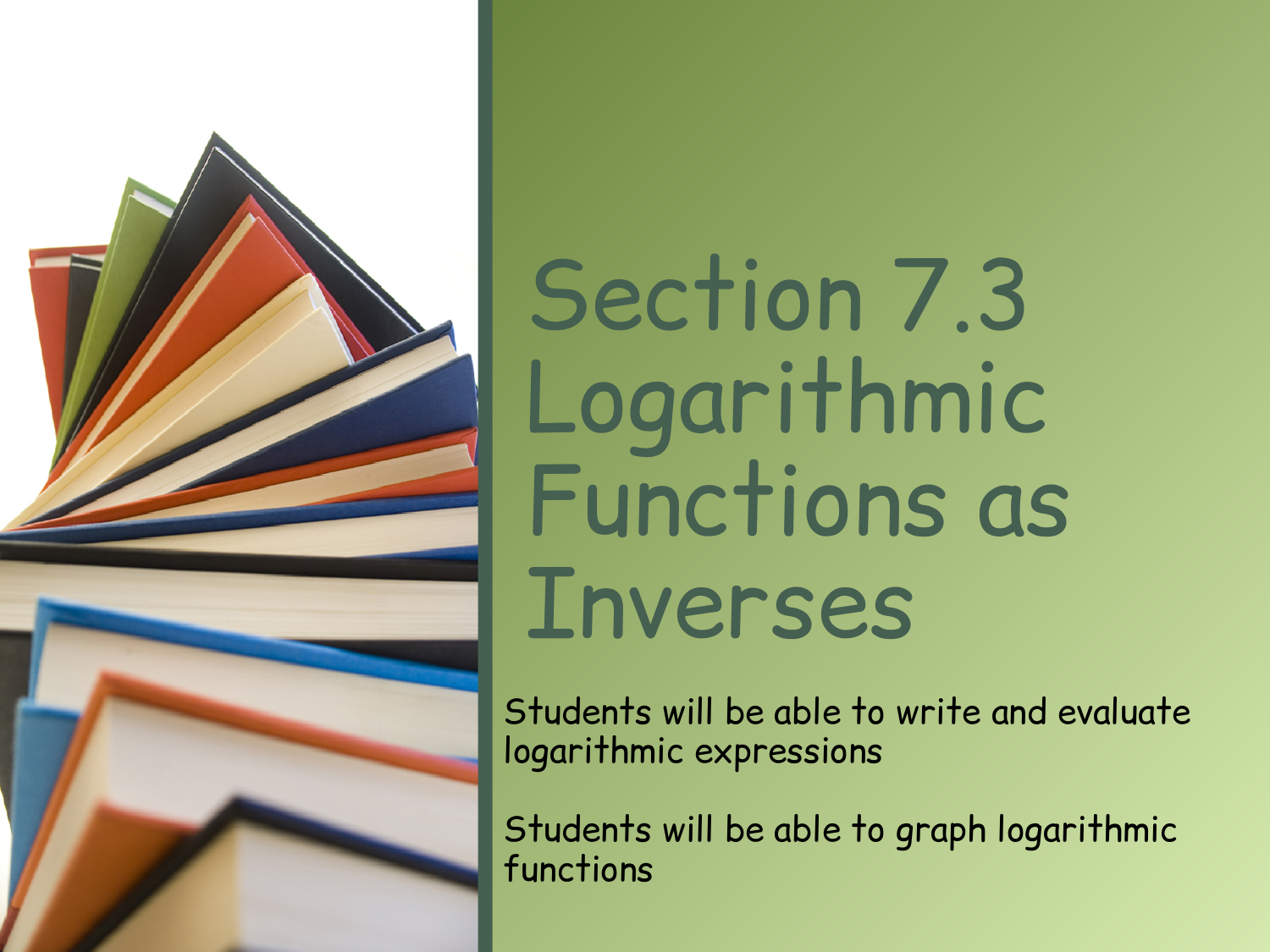

# Section 7.3 Logarithmic Functions as Inverses
Students will be able to write and evaluate logarithmic expressions

Students will be able to graph logarithmic functions